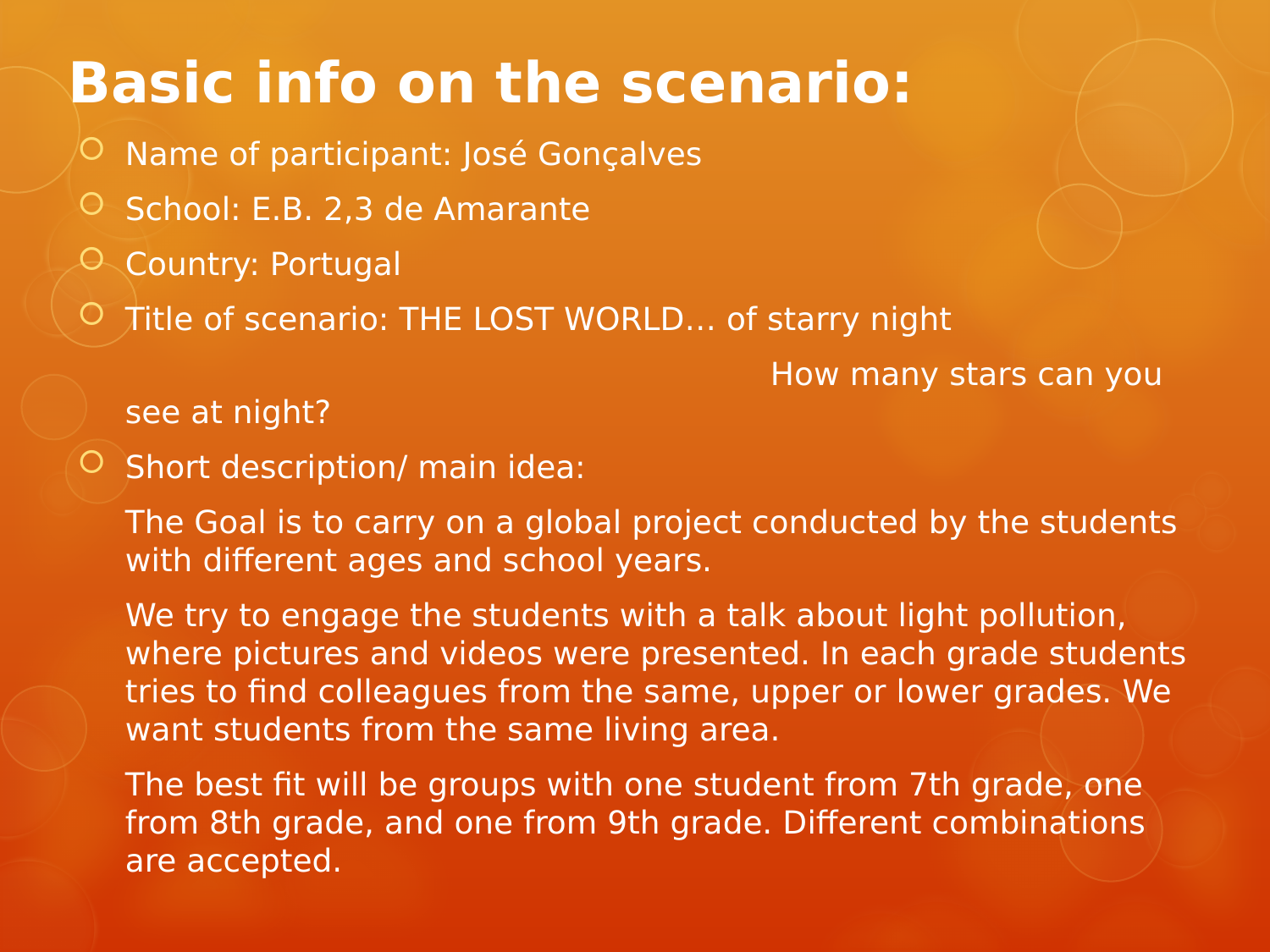

# Basic info on the scenario:
Name of participant: José Gonçalves
School: E.B. 2,3 de Amarante
Country: Portugal
Title of scenario: THE LOST WORLD… of starry night
						 How many stars can you see at night?
Short description/ main idea:
	The Goal is to carry on a global project conducted by the students with different ages and school years.
	We try to engage the students with a talk about light pollution, where pictures and videos were presented. In each grade students tries to find colleagues from the same, upper or lower grades. We want students from the same living area.
	The best fit will be groups with one student from 7th grade, one from 8th grade, and one from 9th grade. Different combinations are accepted.